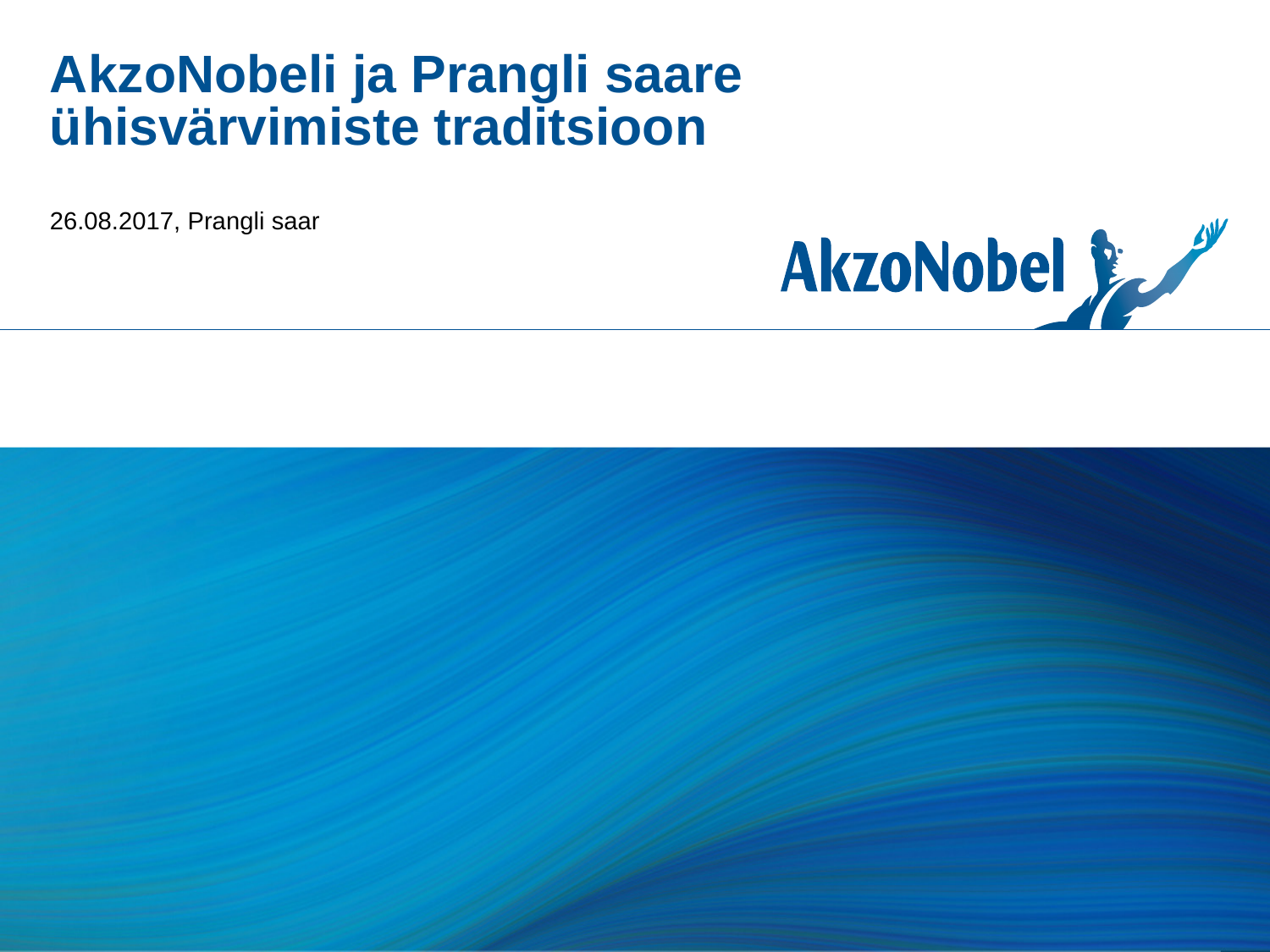

# AkzoNobeli ja Prangli saare ühisvärvimiste traditsioon
26.08.2017, Prangli saar